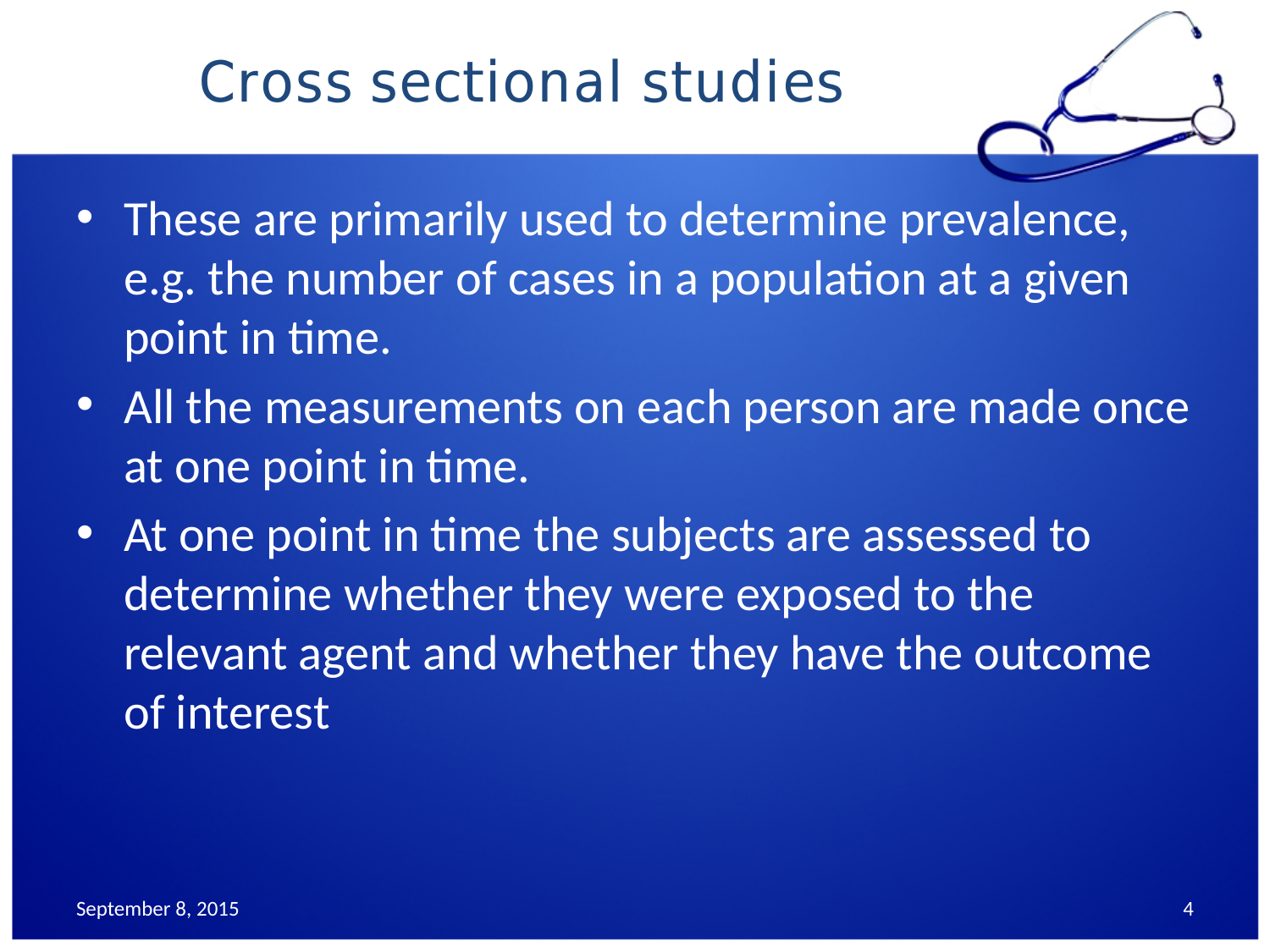

# Cross sectional studies
These are primarily used to determine prevalence, e.g. the number of cases in a population at a given point in time.
All the measurements on each person are made once at one point in time.
At one point in time the subjects are assessed to determine whether they were exposed to the relevant agent and whether they have the outcome of interest
September 8, 2015
4